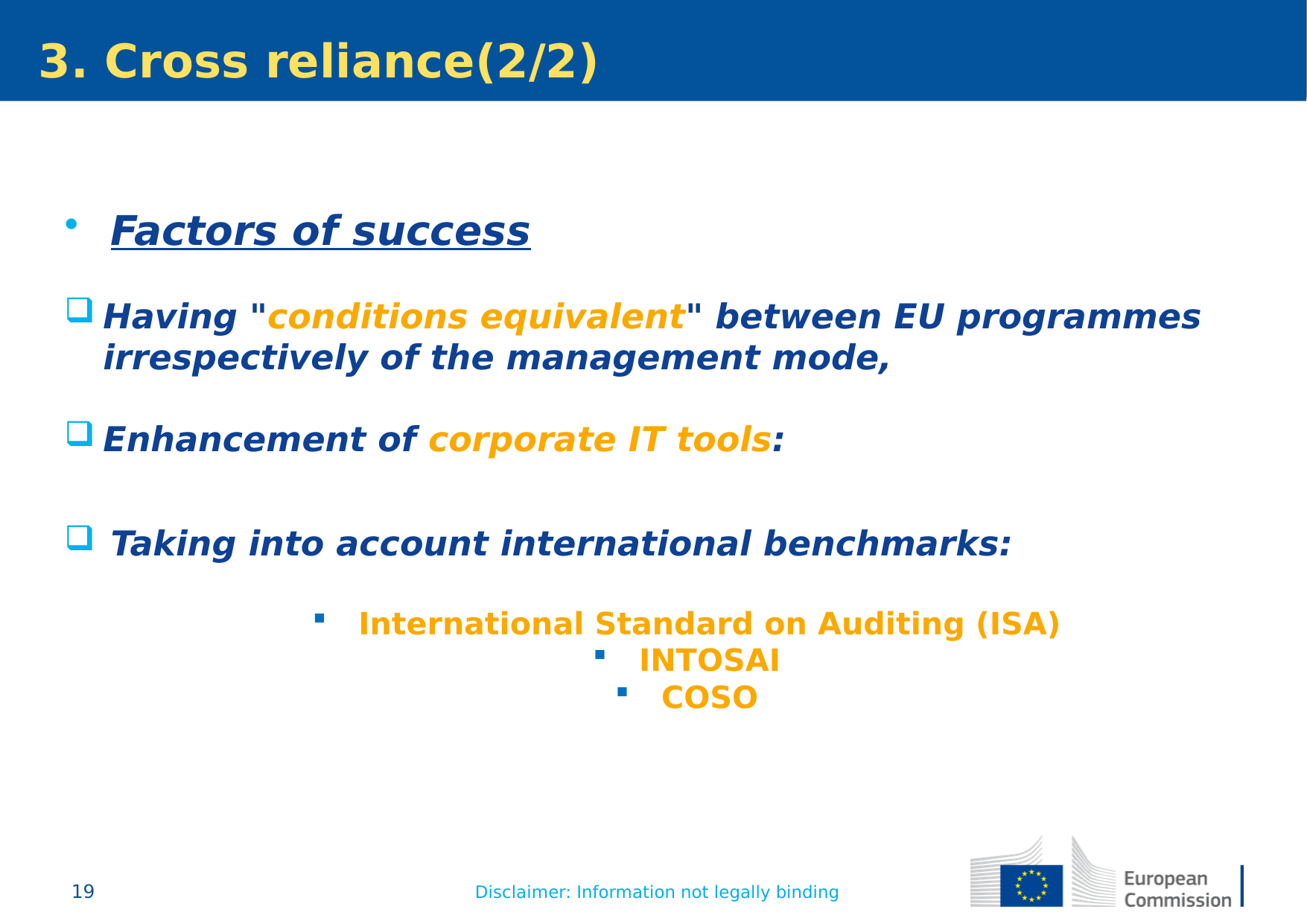

3. Cross reliance(2/2)
Factors of success

Having "conditions equivalent" between EU programmes irrespectively of the management mode,

Enhancement of corporate IT tools:

Taking into account international benchmarks:

International Standard on Auditing (ISA)
INTOSAI
COSO